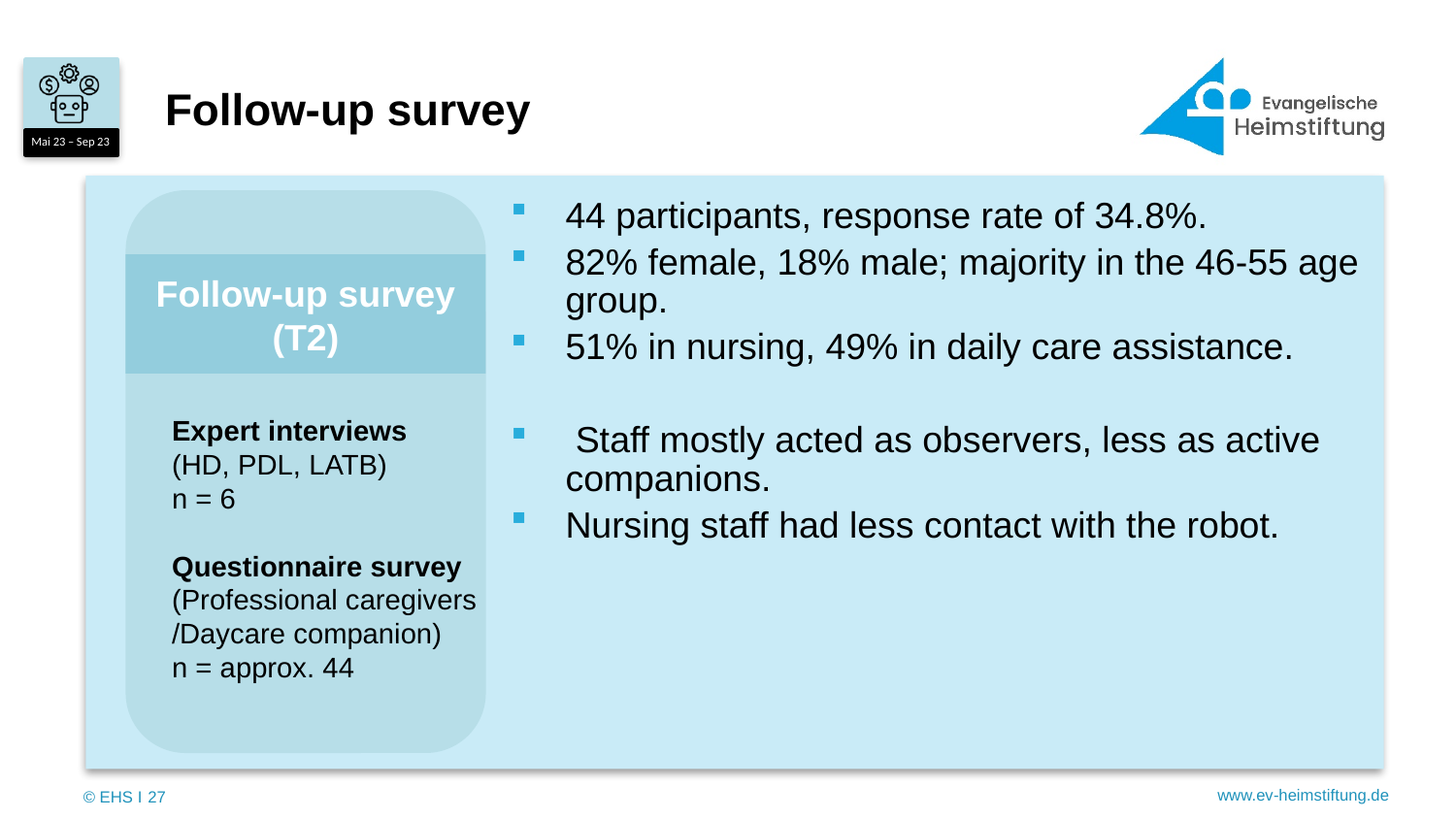

# Follow-up survey

Follow-up survey (T2)
44 participants, response rate of 34.8%.
82% female, 18% male; majority in the 46-55 age group.
51% in nursing, 49% in daily care assistance.

 Staff mostly acted as observers, less as active companions.
Nursing staff had less contact with the robot.
Expert interviews
(HD, PDL, LATB)
n = 6

Questionnaire survey  (Professional caregivers /Daycare companion)
n = approx. 44
© EHS I